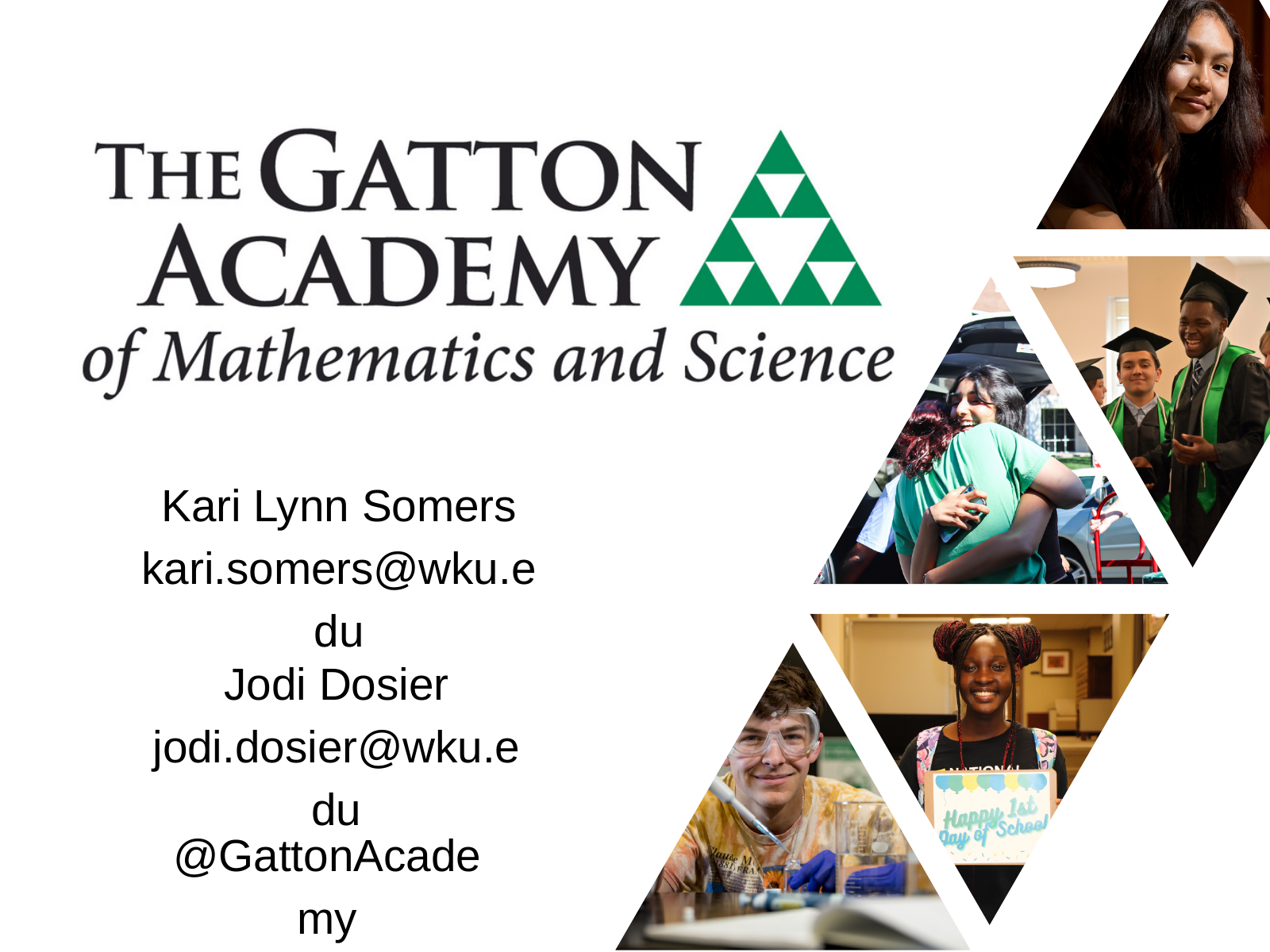

Kari Lynn Somers
kari.somers@wku.edu

Jodi Dosier
jodi.dosier@wku.edu
@GattonAcademy